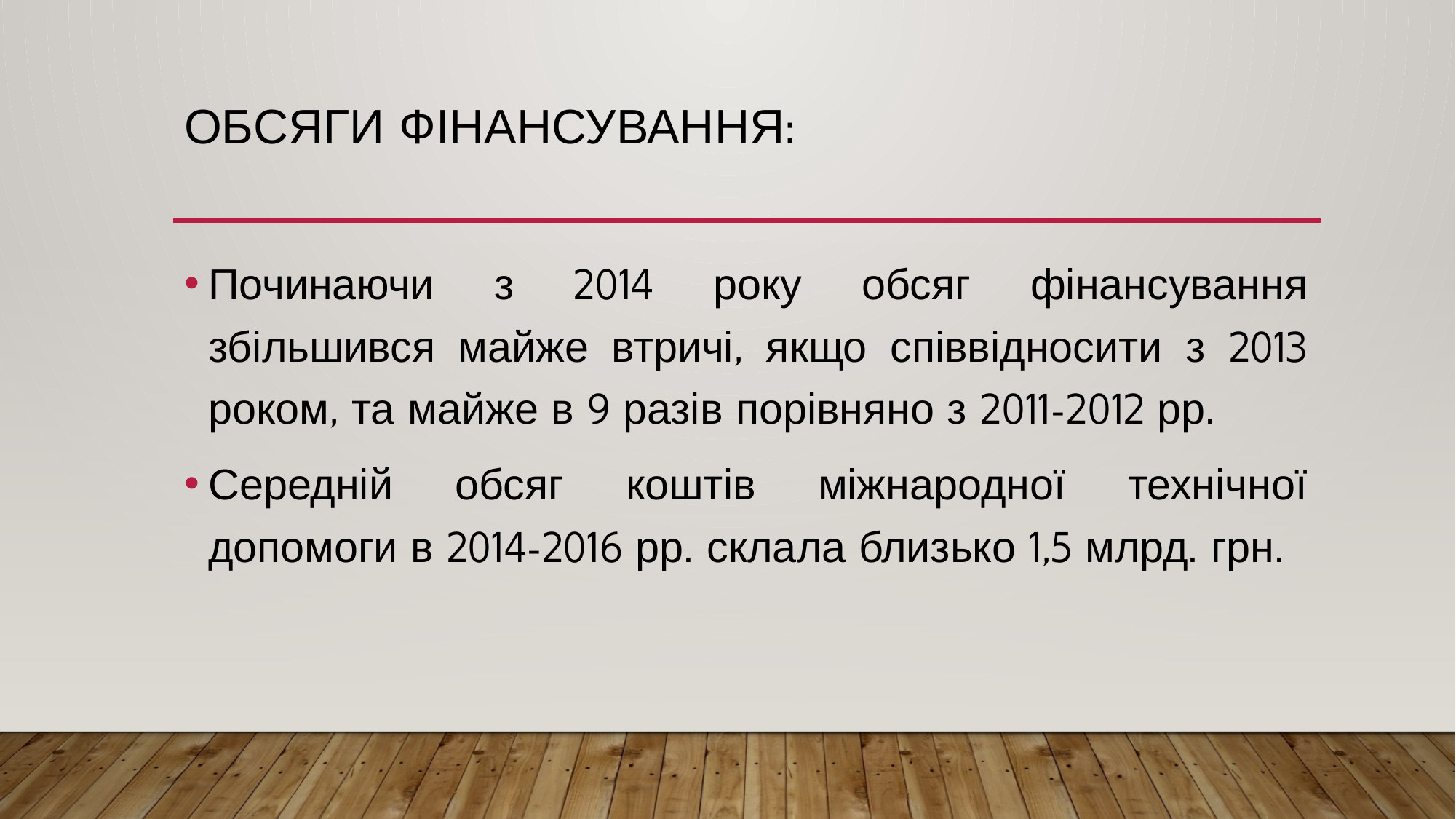

# Обсяги фінансування:
Починаючи з 2014 року обсяг фінансування збільшився майже втричі, якщо співвідносити з 2013 роком, та майже в 9 разів порівняно з 2011-2012 рр.
Середній обсяг коштів міжнародної технічної допомоги в 2014-2016 рр. склала близько 1,5 млрд. грн.